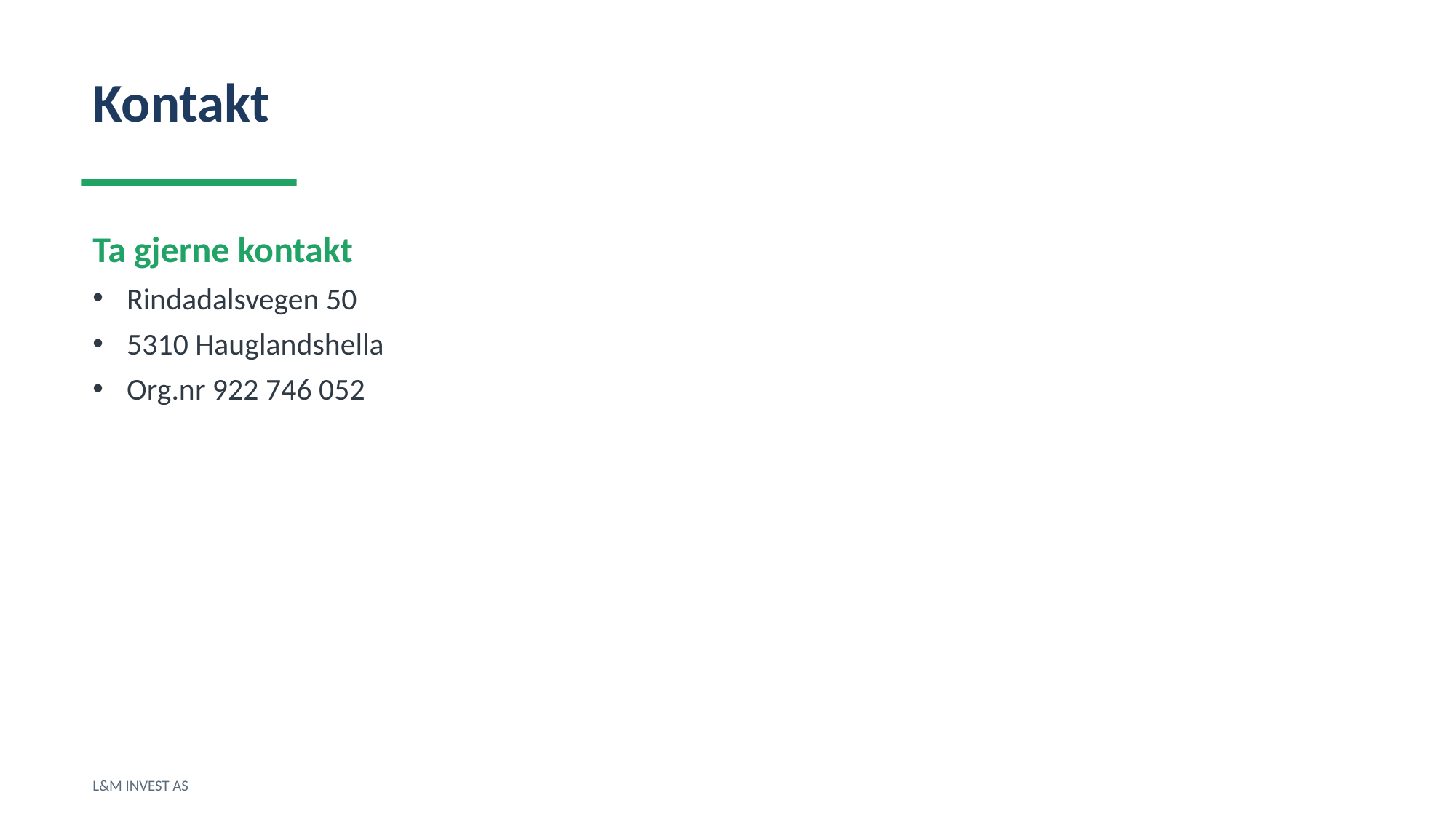

Kontakt

Ta gjerne kontakt
Rindadalsvegen 50
5310 Hauglandshella
Org.nr 922 746 052
L&M INVEST AS